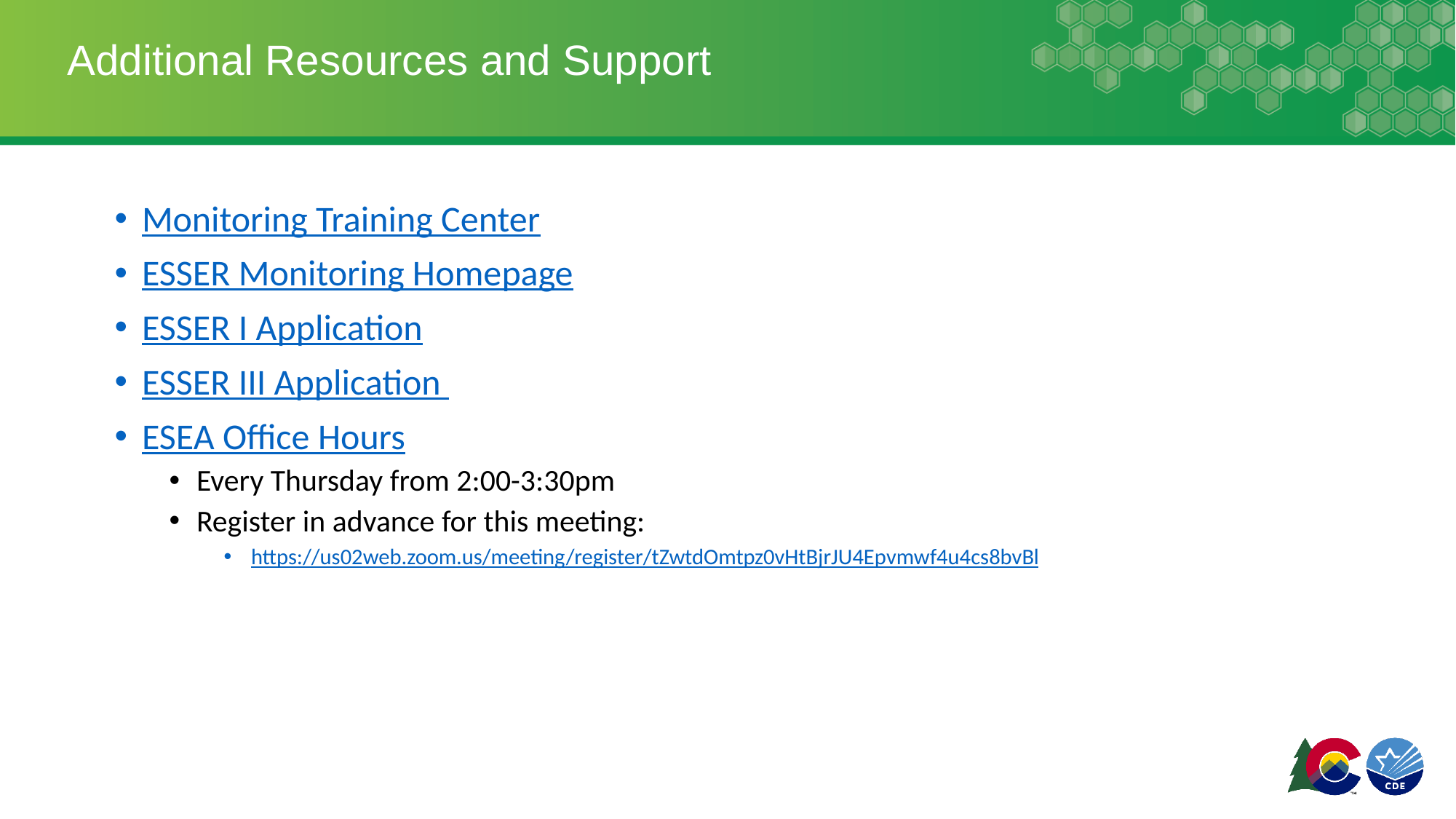

# Additional Resources and Support
Monitoring Training Center
ESSER Monitoring Homepage
ESSER I Application
ESSER III Application
ESEA Office Hours
Every Thursday from 2:00-3:30pm
Register in advance for this meeting:
https://us02web.zoom.us/meeting/register/tZwtdOmtpz0vHtBjrJU4Epvmwf4u4cs8bvBl